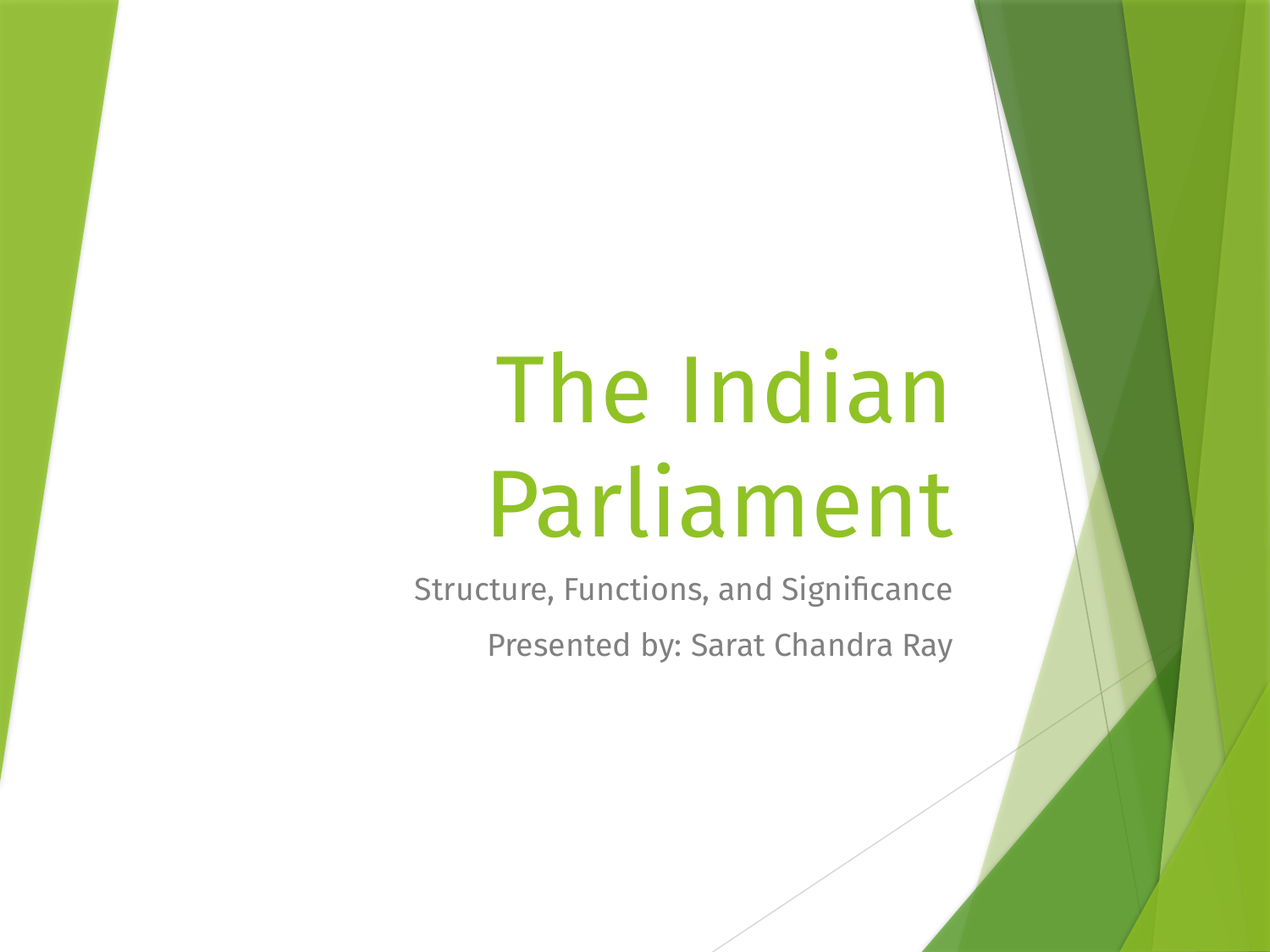

# The Indian Parliament
Structure, Functions, and Significance
Presented by: Sarat Chandra Ray